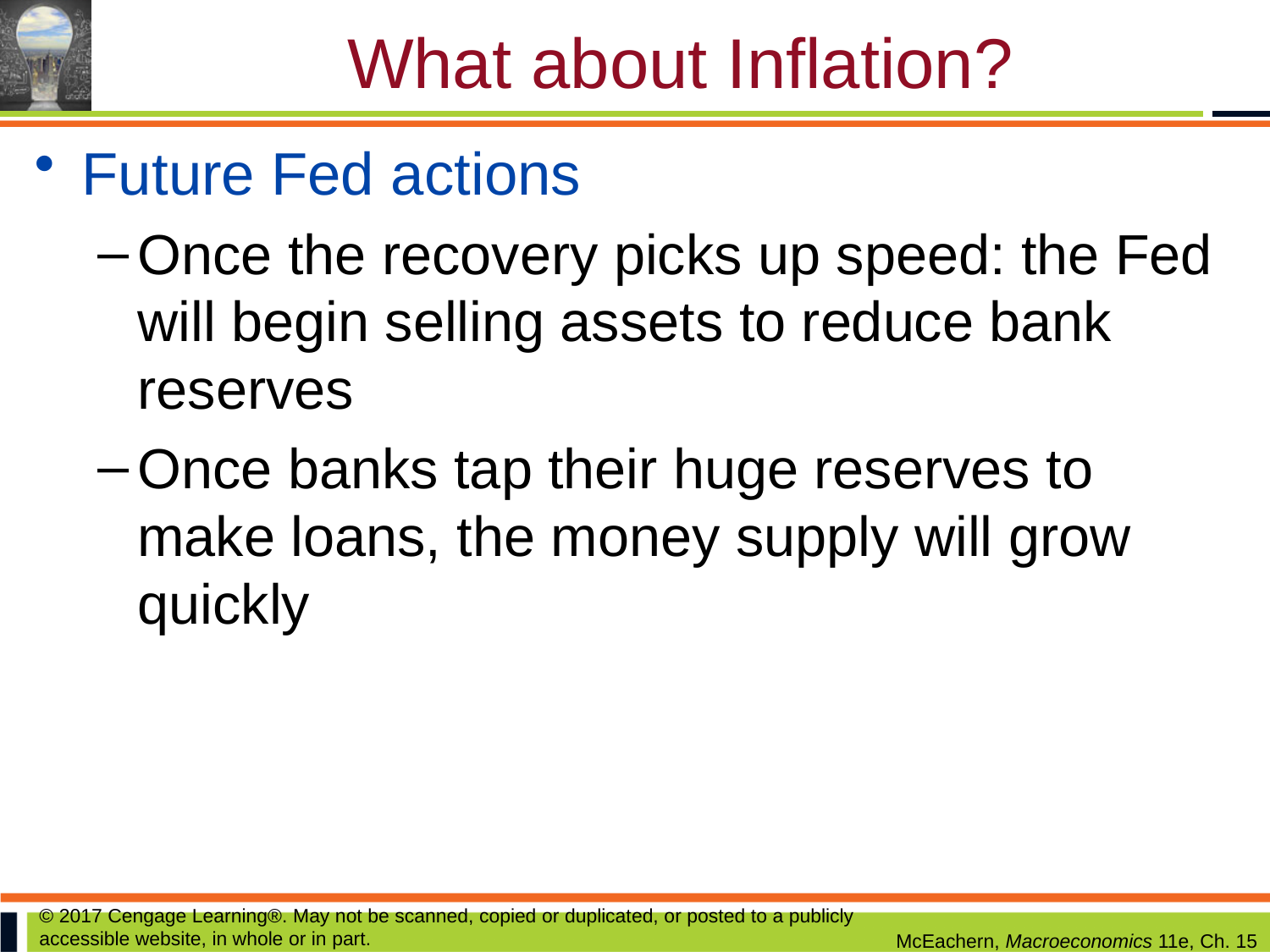

# What about Inflation?
Future Fed actions
Once the recovery picks up speed: the Fed will begin selling assets to reduce bank reserves
Once banks tap their huge reserves to make loans, the money supply will grow quickly
© 2017 Cengage Learning®. May not be scanned, copied or duplicated, or posted to a publicly accessible website, in whole or in part.